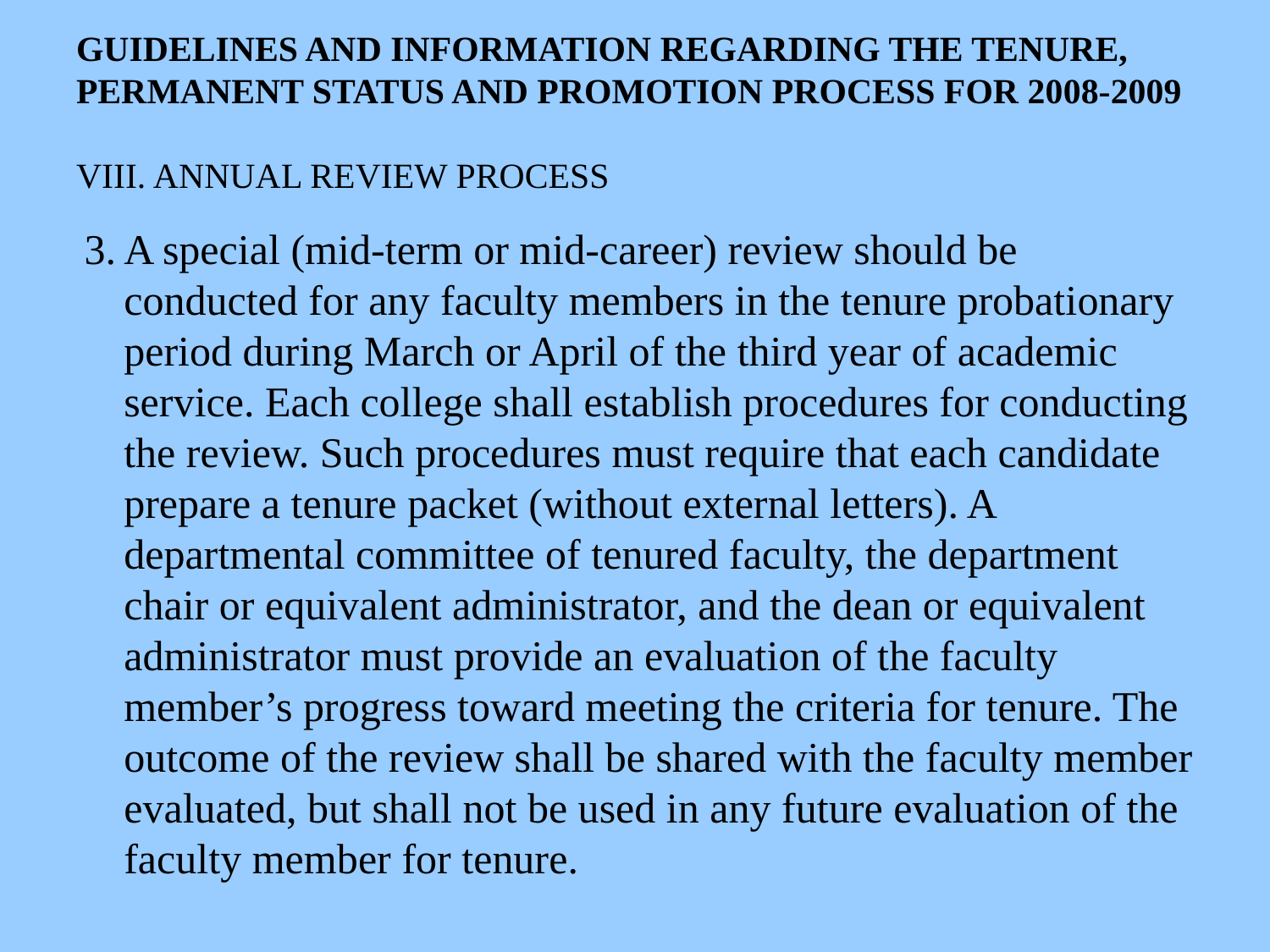

# GUIDELINES AND INFORMATION REGARDING THE TENURE, PERMANENT STATUS AND PROMOTION PROCESS FOR 2008-2009 VIII. ANNUAL REVIEW PROCESS

 3.	A special (mid-term or mid-career) review should be conducted for any faculty members in the tenure probationary period during March or April of the third year of academic service. Each college shall establish procedures for conducting the review. Such procedures must require that each candidate prepare a tenure packet (without external letters). A departmental committee of tenured faculty, the department chair or equivalent administrator, and the dean or equivalent administrator must provide an evaluation of the faculty member’s progress toward meeting the criteria for tenure. The outcome of the review shall be shared with the faculty member evaluated, but shall not be used in any future evaluation of the faculty member for tenure.